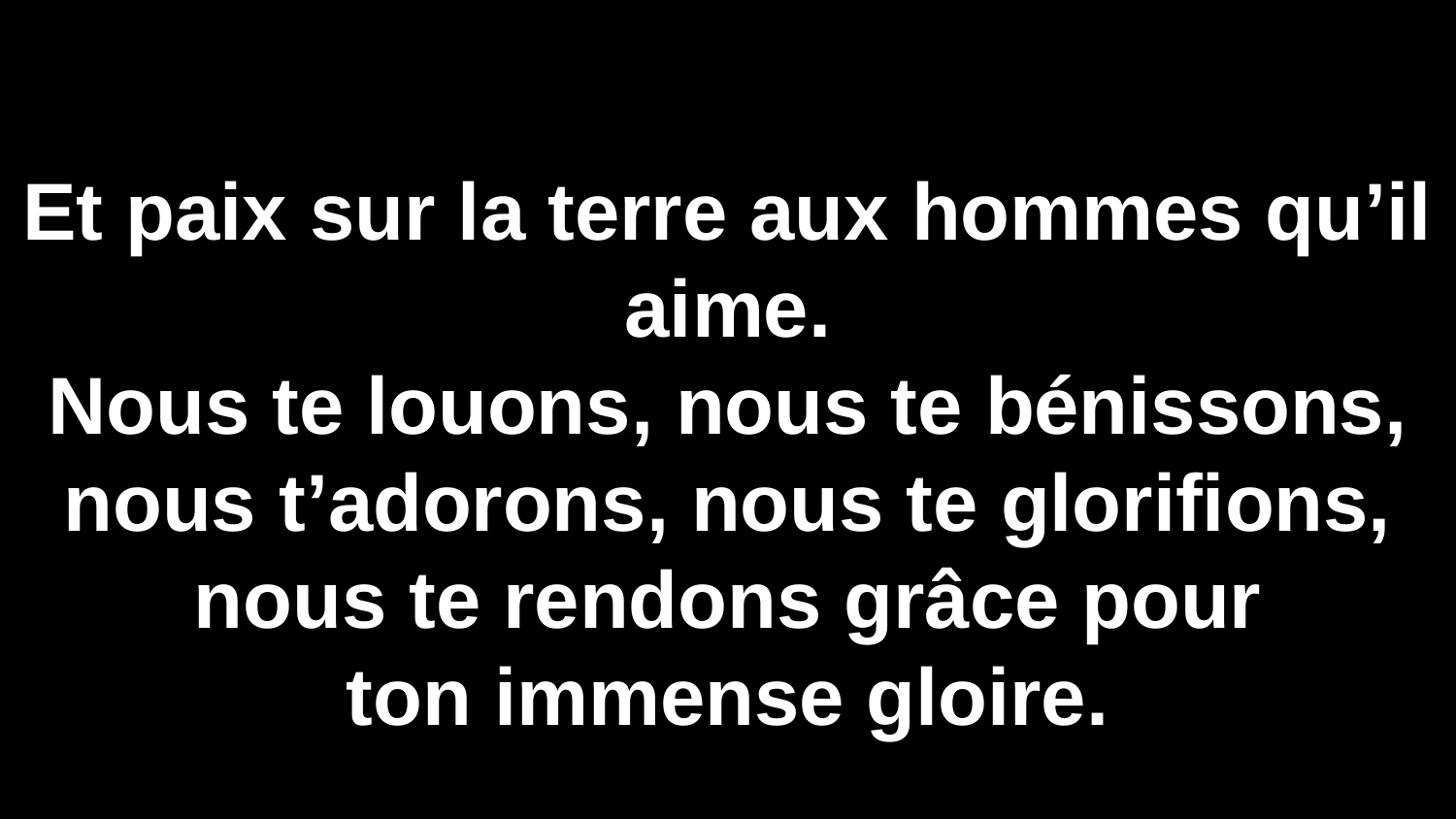

Et paix sur la terre aux hommes qu’il aime.
Nous te louons, nous te bénissons,
nous t’adorons, nous te glorifions,
nous te rendons grâce pour
ton immense gloire.